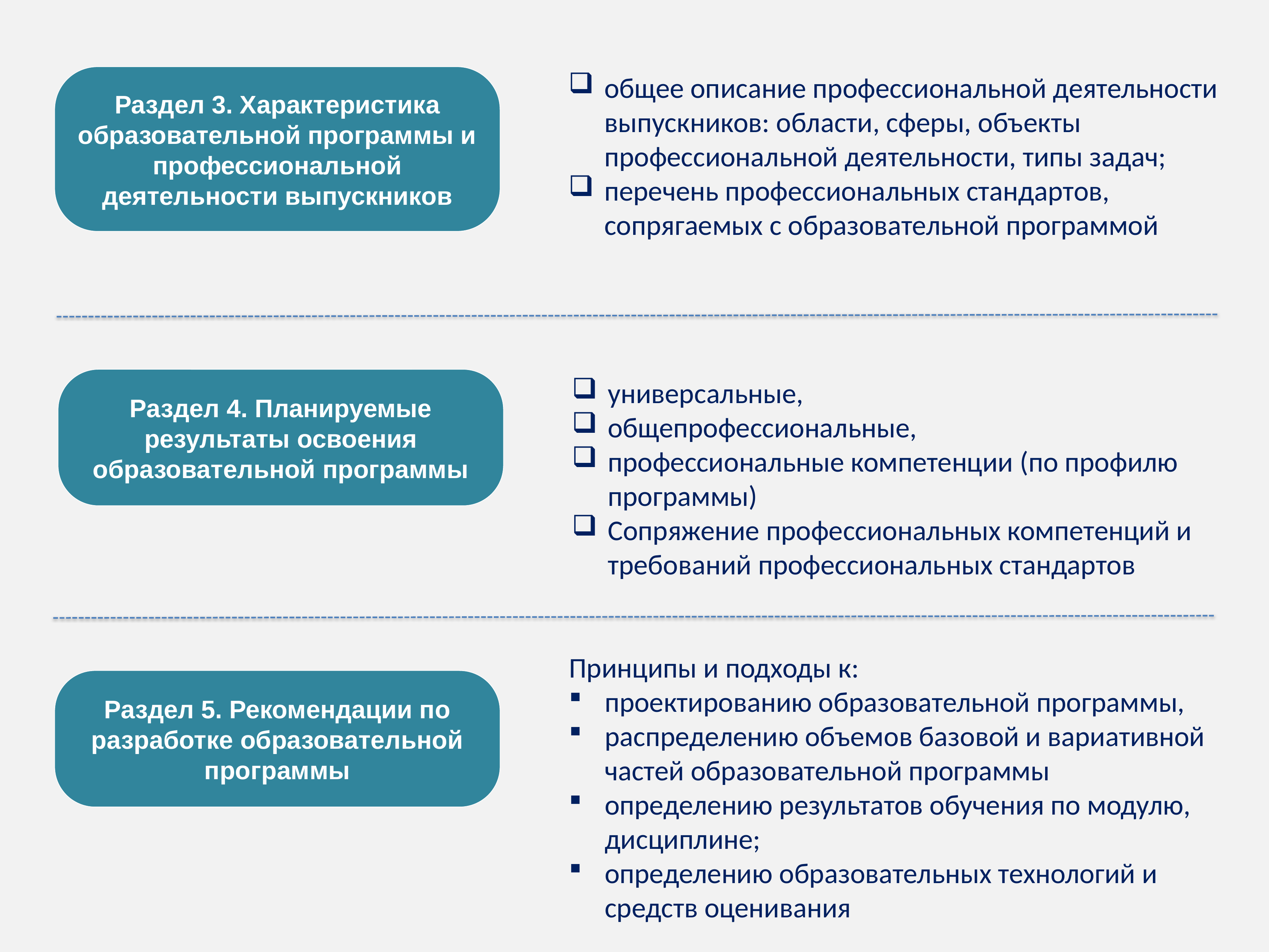

Раздел 3. Характеристика образовательной программы и профессиональной деятельности выпускников
общее описание профессиональной деятельности выпускников: области, сферы, объекты профессиональной деятельности, типы задач;
перечень профессиональных стандартов, сопрягаемых с образовательной программой
Раздел 4. Планируемые результаты освоения образовательной программы
универсальные,
общепрофессиональные,
профессиональные компетенции (по профилю программы)
Сопряжение профессиональных компетенций и требований профессиональных стандартов
Принципы и подходы к:
проектированию образовательной программы,
распределению объемов базовой и вариативной частей образовательной программы
определению результатов обучения по модулю, дисциплине;
определению образовательных технологий и средств оценивания
Раздел 5. Рекомендации по разработке образовательной программы